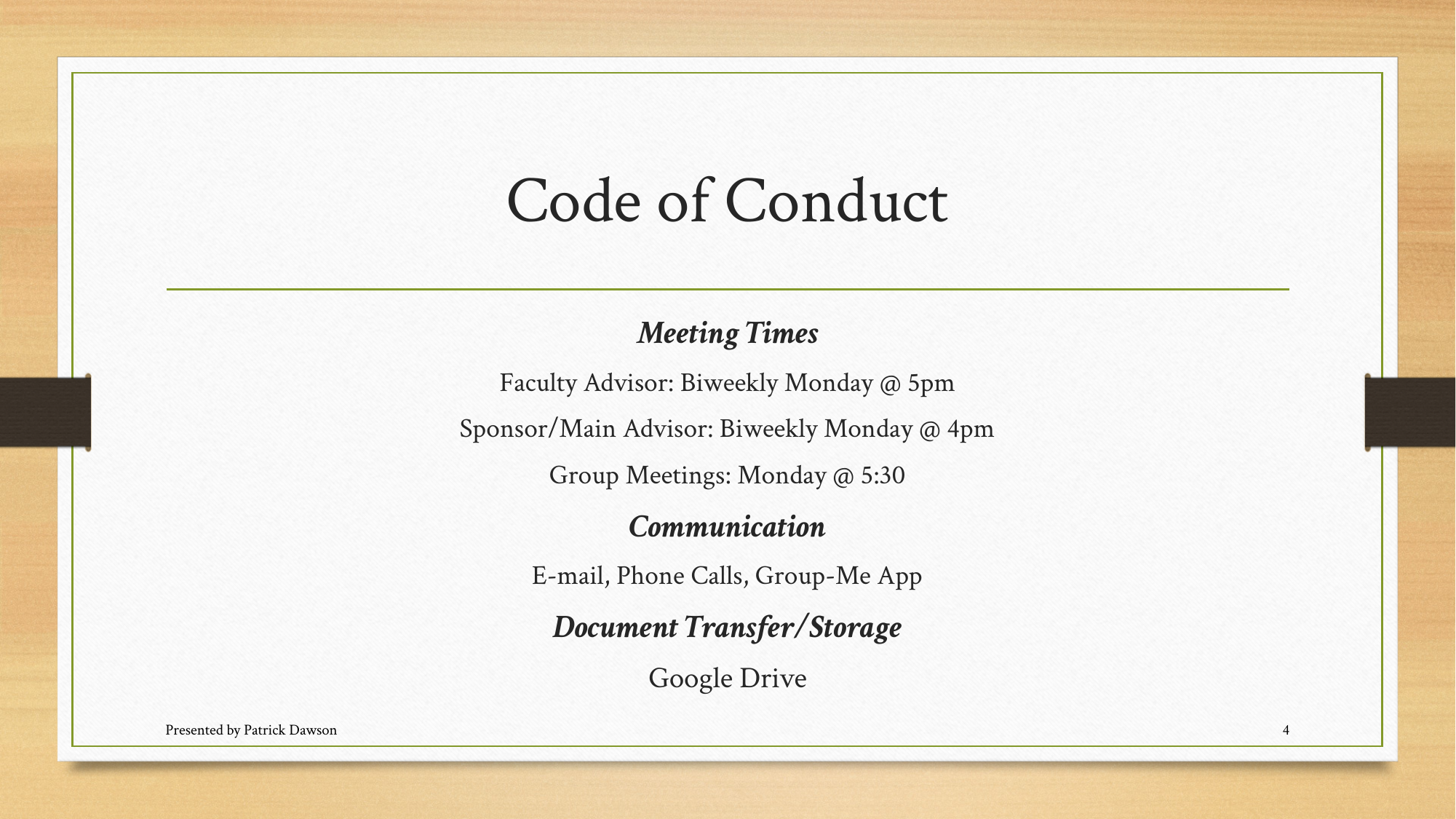

# Code of Conduct
Meeting Times
Faculty Advisor: Biweekly Monday @ 5pm
Sponsor/Main Advisor: Biweekly Monday @ 4pm
Group Meetings: Monday @ 5:30
Communication
E-mail, Phone Calls, Group-Me App
Document Transfer/Storage
Google Drive
Presented by Patrick Dawson
4